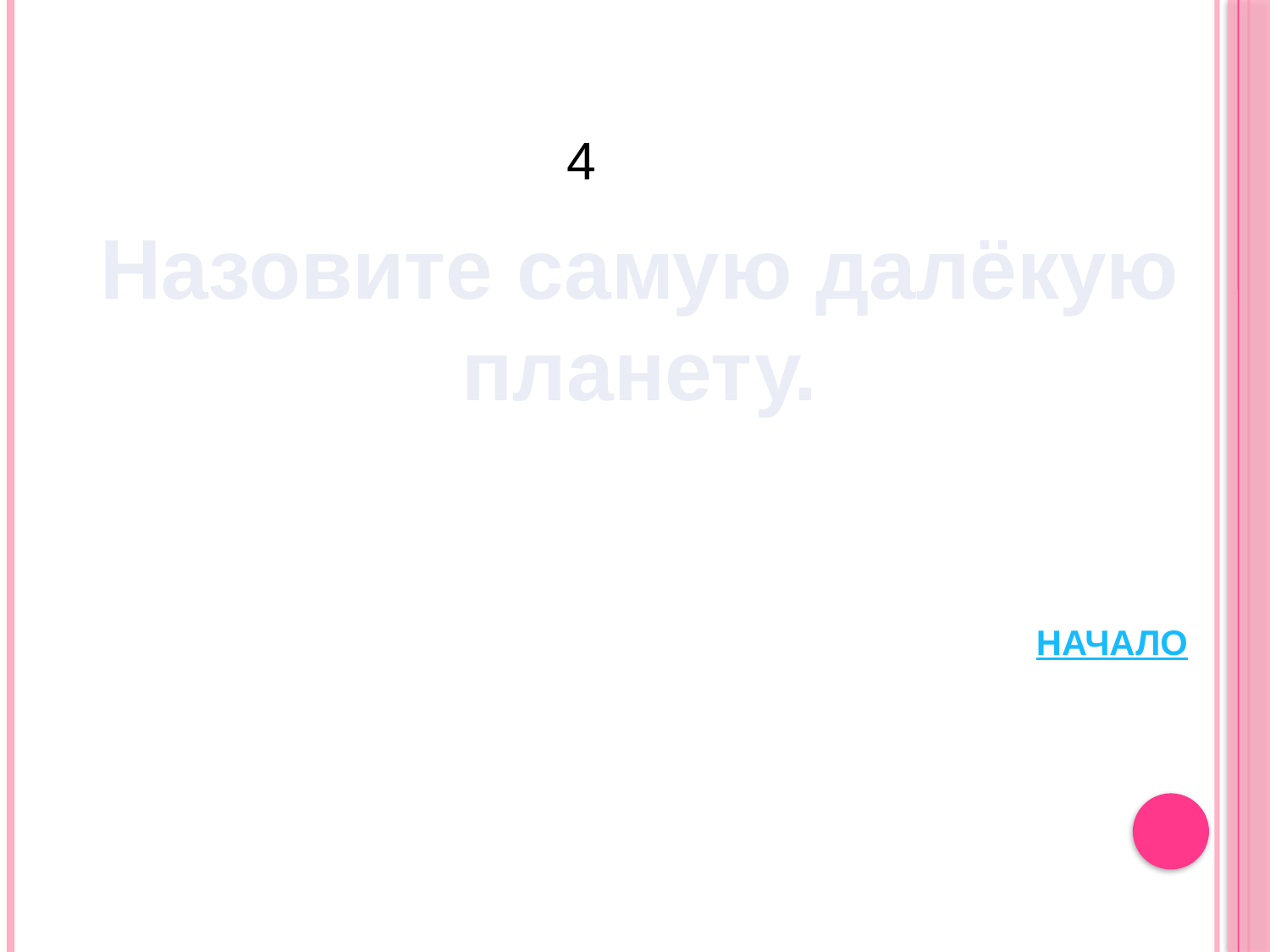

# 4
Назовите самую далёкую планету.

НАЧАЛО